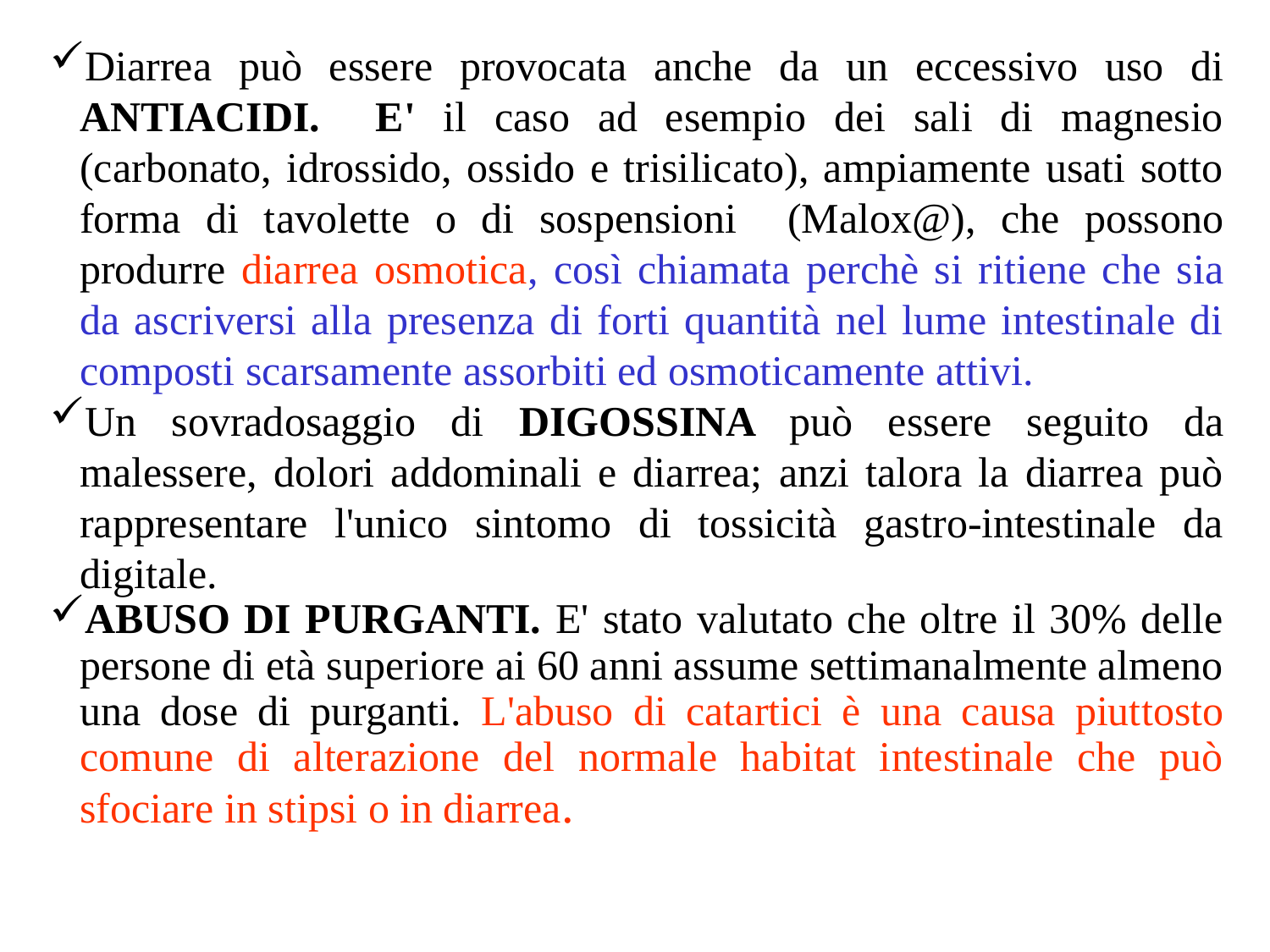

Diarrea può essere provocata anche da un eccessivo uso di ANTIACIDI.  E' il caso ad esempio dei sali di magnesio (carbonato, idrossido, ossido e trisilicato), ampiamente usati sotto forma di tavolette o di sospensioni  (Malox@), che possono produrre diarrea osmotica, così chiamata perchè si ritiene che sia da ascriversi alla presenza di forti quantità nel lume intestinale di composti scarsamente assorbiti ed osmoticamente attivi.
Un sovradosaggio di DIGOSSINA può essere seguito da malessere, dolori addominali e diarrea; anzi talora la diarrea può rappresentare l'unico sintomo di tossicità gastro-intestinale da digitale.
ABUSO DI PURGANTI. E' stato valutato che oltre il 30% delle persone di età superiore ai 60 anni assume settimanalmente almeno una dose di purganti. L'abuso di catartici è una causa piuttosto comune di alterazione del normale habitat intestinale che può sfociare in stipsi o in diarrea.